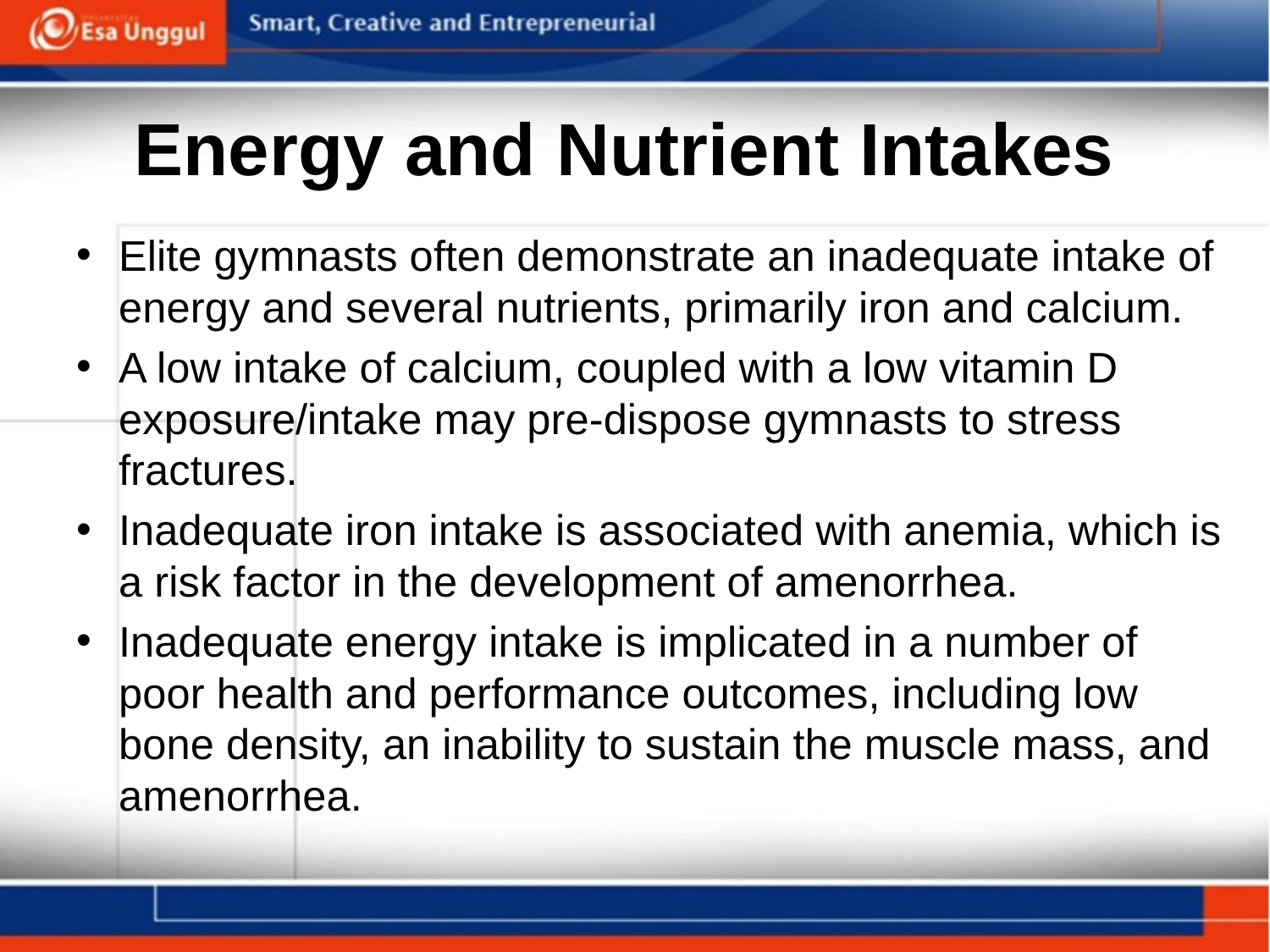

# Energy and Nutrient Intakes
Elite gymnasts often demonstrate an inadequate intake of energy and several nutrients, primarily iron and calcium.
A low intake of calcium, coupled with a low vitamin D exposure/intake may pre-dispose gymnasts to stress fractures.
Inadequate iron intake is associated with anemia, which is a risk factor in the development of amenorrhea.
Inadequate energy intake is implicated in a number of poor health and performance outcomes, including low bone density, an inability to sustain the muscle mass, and amenorrhea.